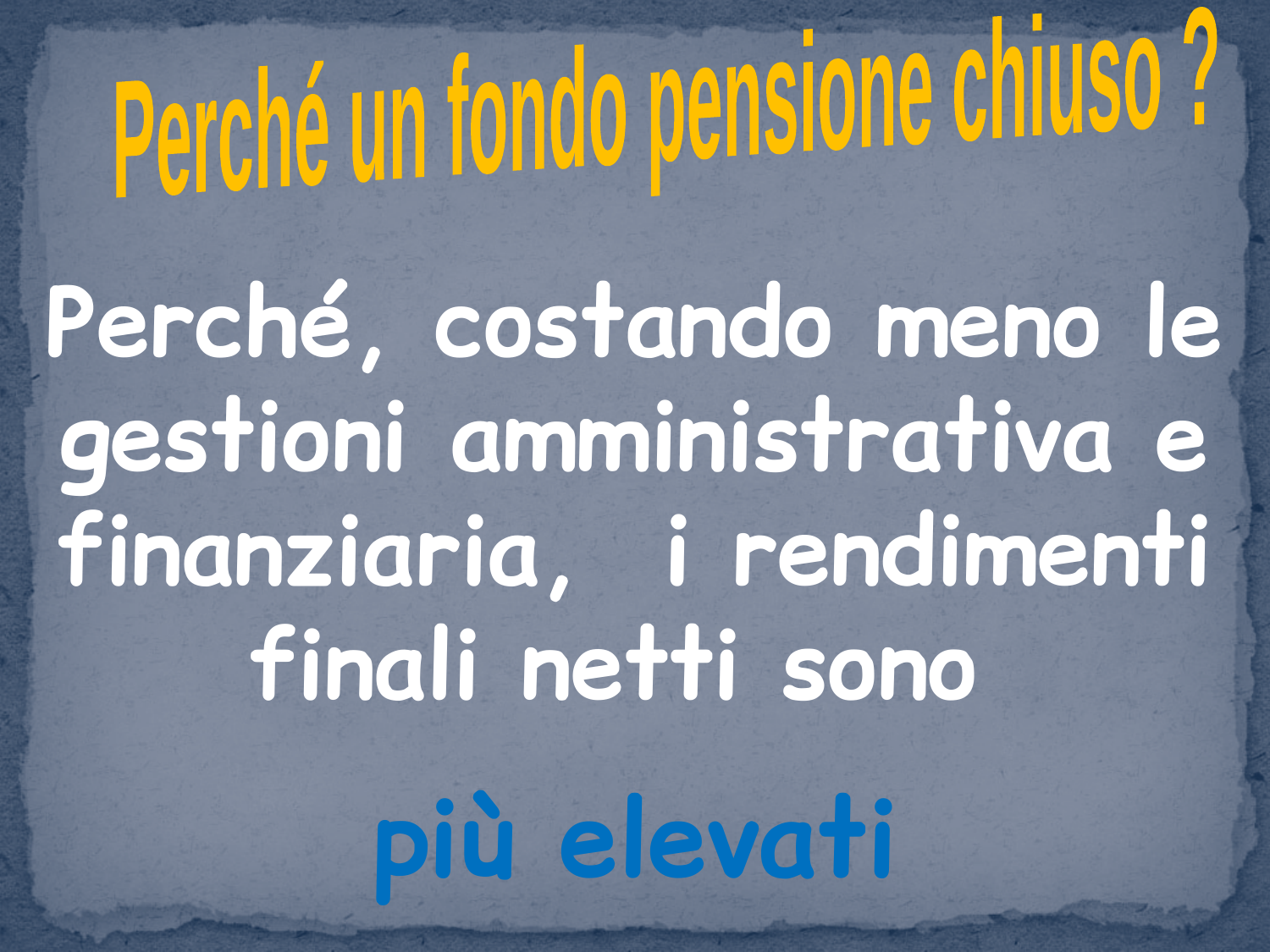

Perché un fondo pensione chiuso ?
Perché, costando meno le gestioni amministrativa e finanziaria,  i rendimenti finali netti sono
più elevati